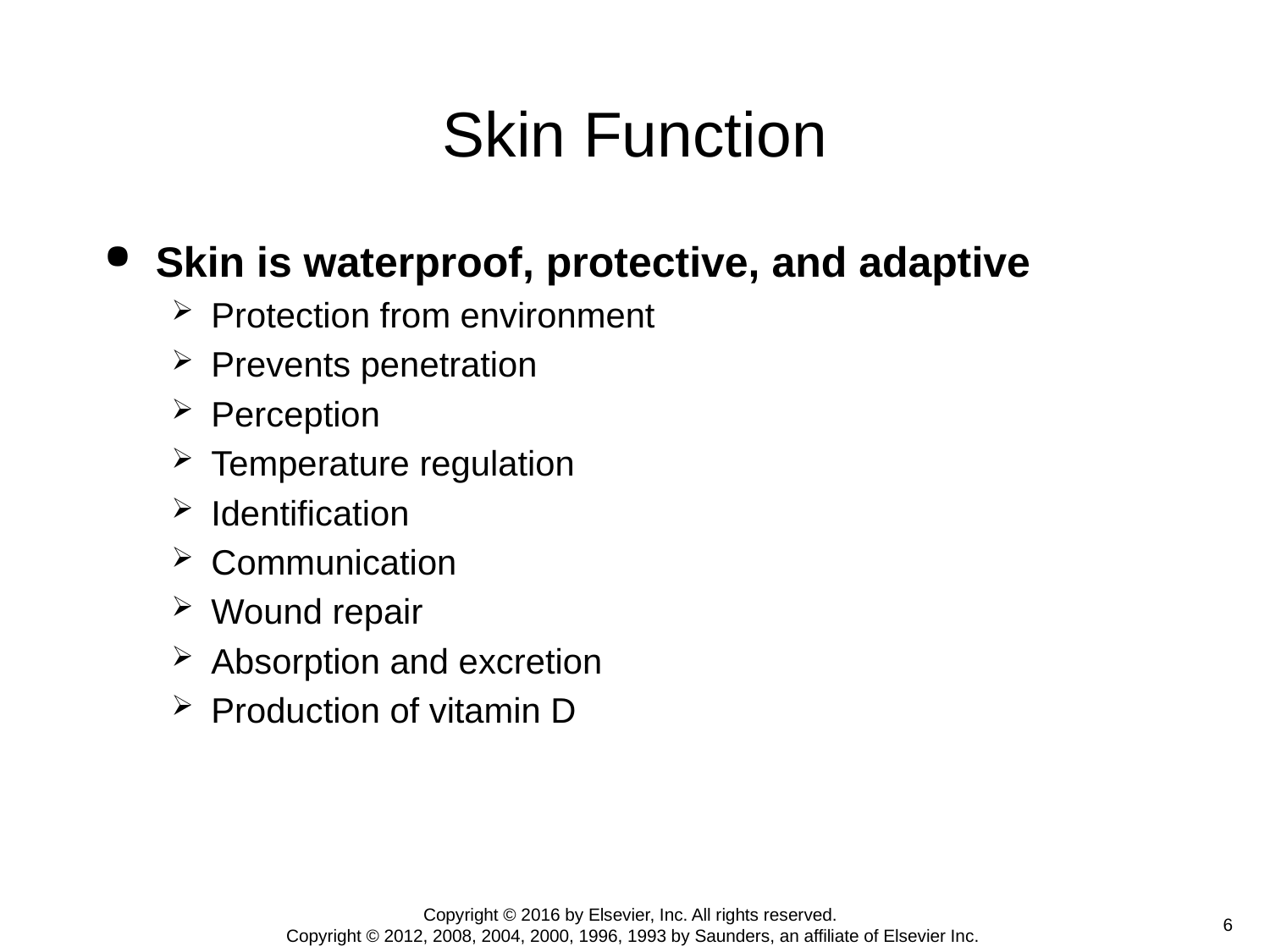

# Skin Function
Skin is waterproof, protective, and adaptive
Protection from environment
Prevents penetration
Perception
Temperature regulation
Identification
Communication
Wound repair
Absorption and excretion
Production of vitamin D
 6